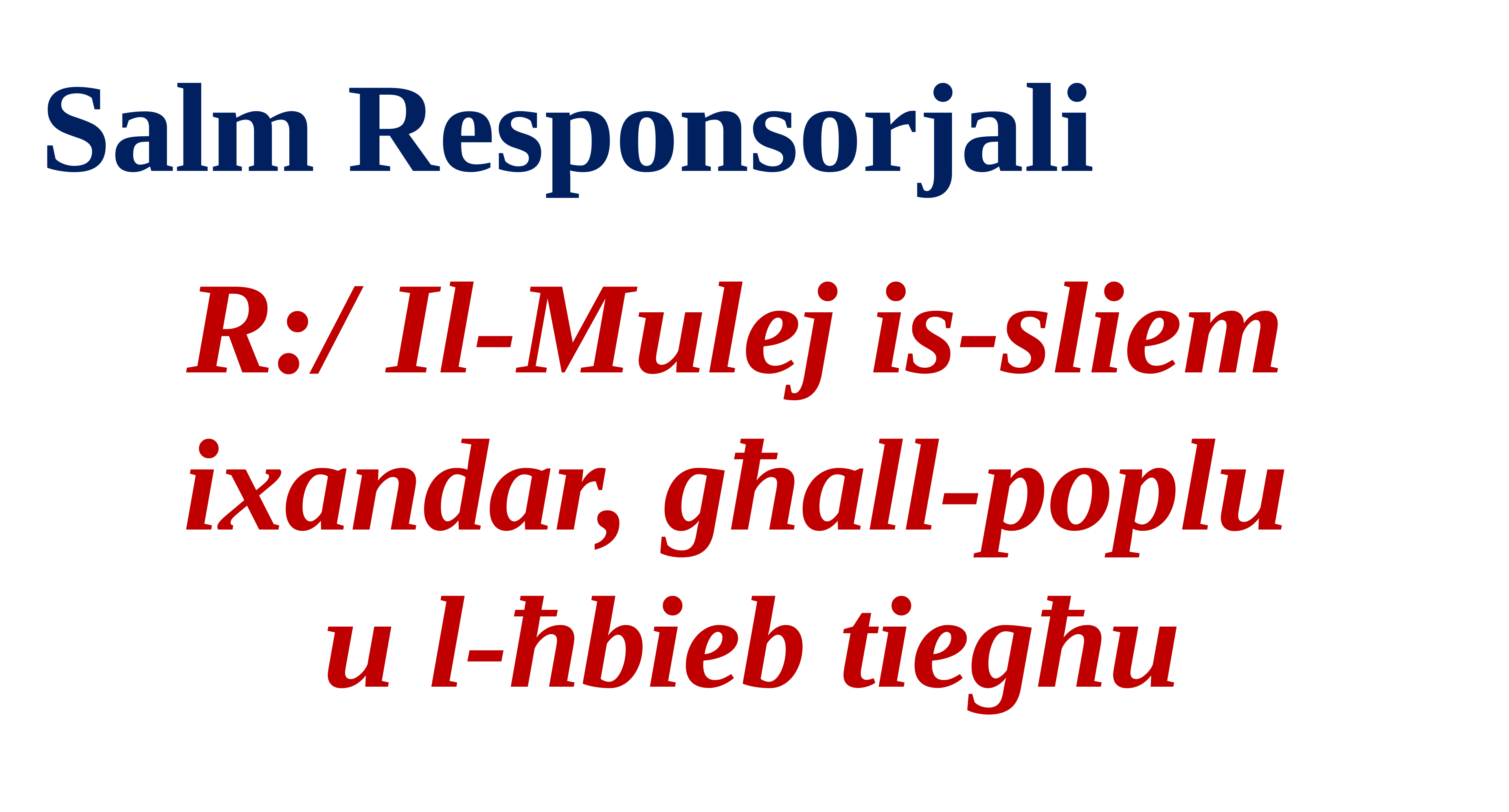

Salm Responsorjali
R:/ Il-Mulej is-sliem
ixandar, għall-poplu
u l-ħbieb tiegħu